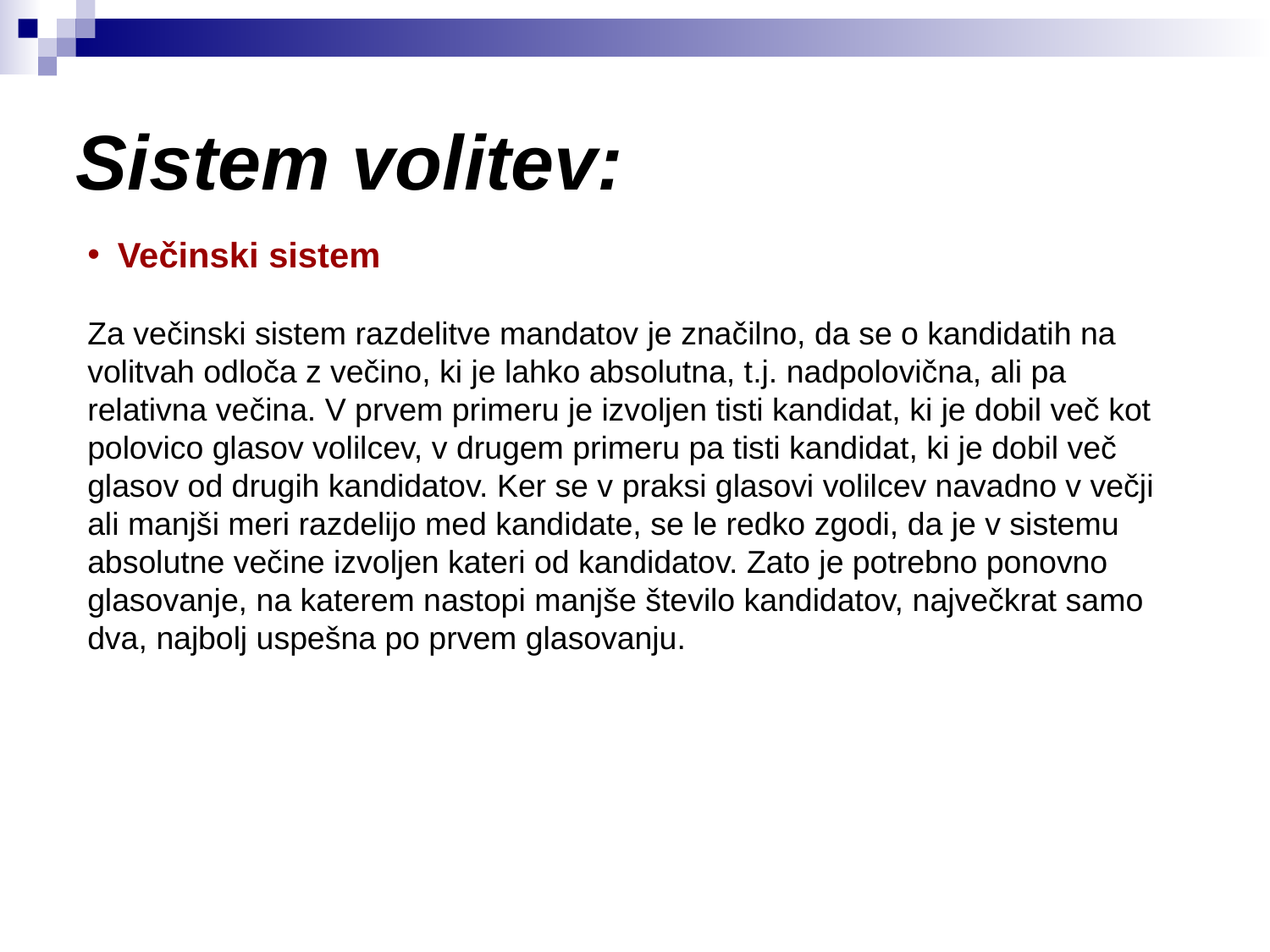

Sistem volitev:
Večinski sistem

Za večinski sistem razdelitve mandatov je značilno, da se o kandidatih na volitvah odloča z večino, ki je lahko absolutna, t.j. nadpolovična, ali pa relativna večina. V prvem primeru je izvoljen tisti kandidat, ki je dobil več kot polovico glasov volilcev, v drugem primeru pa tisti kandidat, ki je dobil več glasov od drugih kandidatov. Ker se v praksi glasovi volilcev navadno v večji ali manjši meri razdelijo med kandidate, se le redko zgodi, da je v sistemu absolutne večine izvoljen kateri od kandidatov. Zato je potrebno ponovno glasovanje, na katerem nastopi manjše število kandidatov, največkrat samo dva, najbolj uspešna po prvem glasovanju.